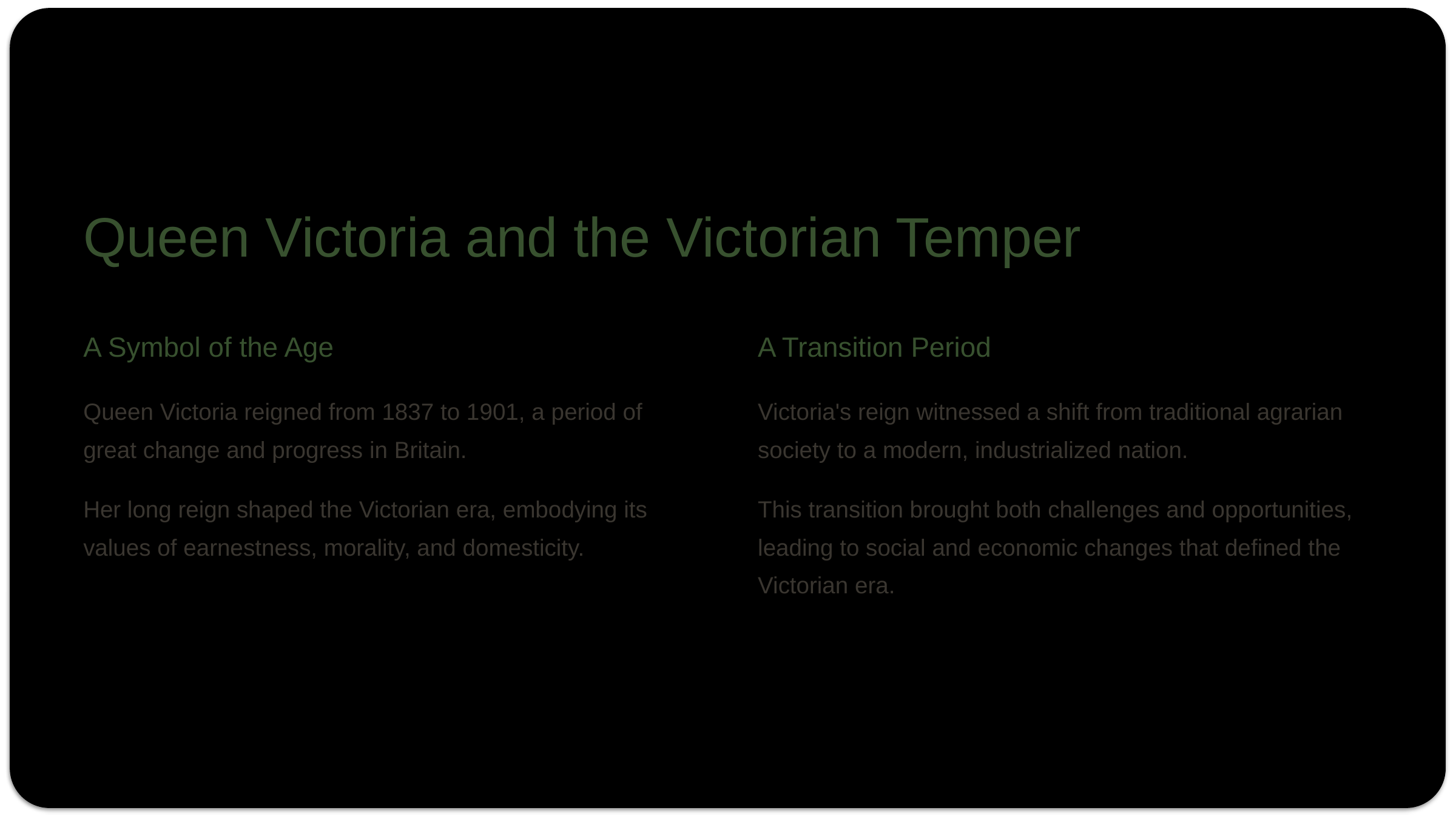

Queen Victoria and the Victorian Temper
A Symbol of the Age
A Transition Period
Queen Victoria reigned from 1837 to 1901, a period of great change and progress in Britain.
Victoria's reign witnessed a shift from traditional agrarian society to a modern, industrialized nation.
Her long reign shaped the Victorian era, embodying its values of earnestness, morality, and domesticity.
This transition brought both challenges and opportunities, leading to social and economic changes that defined the Victorian era.